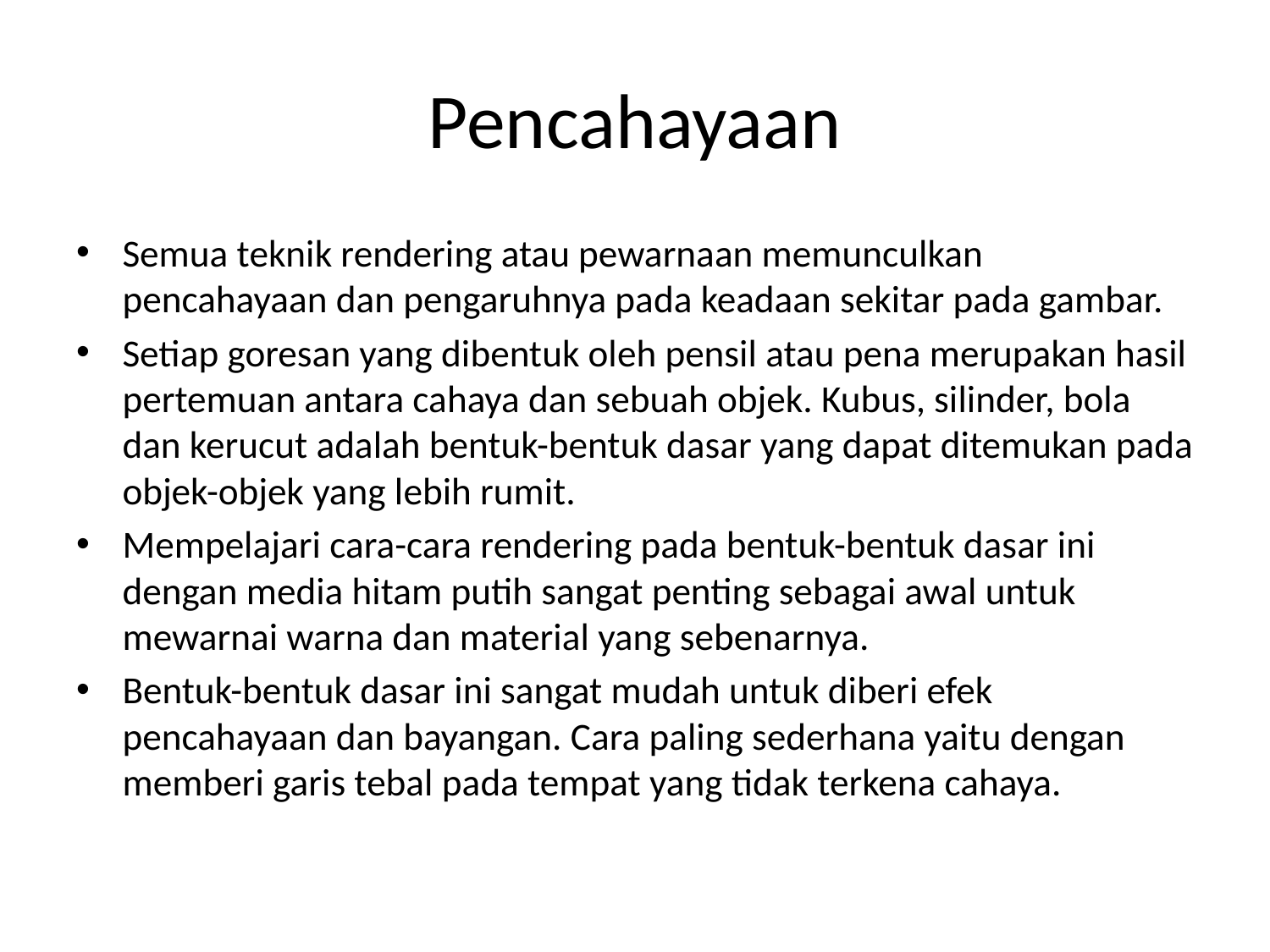

# Pencahayaan
Semua teknik rendering atau pewarnaan memunculkan pencahayaan dan pengaruhnya pada keadaan sekitar pada gambar.
Setiap goresan yang dibentuk oleh pensil atau pena merupakan hasil pertemuan antara cahaya dan sebuah objek. Kubus, silinder, bola dan kerucut adalah bentuk-bentuk dasar yang dapat ditemukan pada objek-objek yang lebih rumit.
Mempelajari cara-cara rendering pada bentuk-bentuk dasar ini dengan media hitam putih sangat penting sebagai awal untuk mewarnai warna dan material yang sebenarnya.
Bentuk-bentuk dasar ini sangat mudah untuk diberi efek pencahayaan dan bayangan. Cara paling sederhana yaitu dengan memberi garis tebal pada tempat yang tidak terkena cahaya.